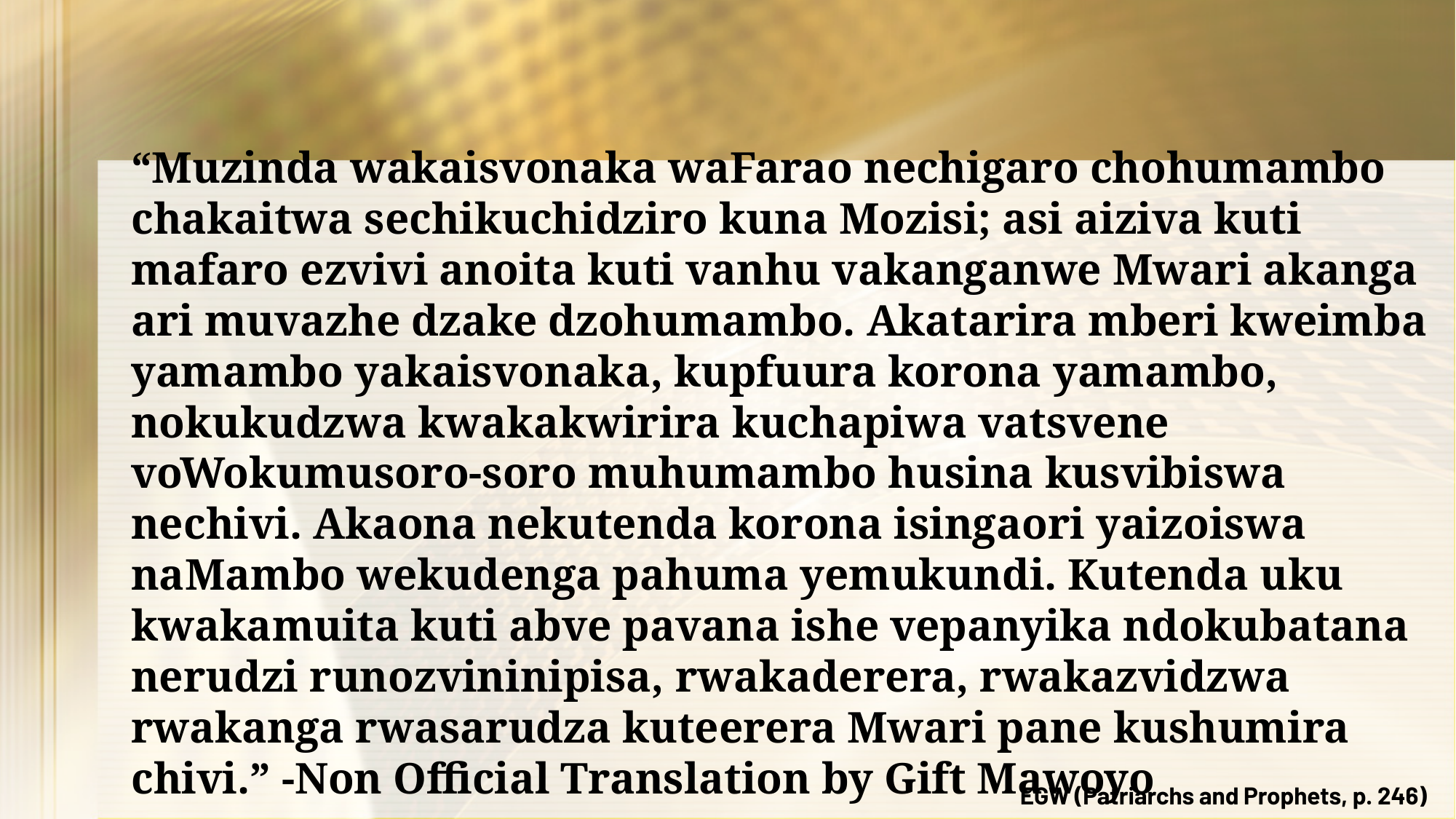

“Muzinda wakaisvonaka waFarao nechigaro chohumambo chakaitwa sechikuchidziro kuna Mozisi; asi aiziva kuti mafaro ezvivi anoita kuti vanhu vakanganwe Mwari akanga ari muvazhe dzake dzohumambo. Akatarira mberi kweimba yamambo yakaisvonaka, kupfuura korona yamambo, nokukudzwa kwakakwirira kuchapiwa vatsvene voWokumusoro-soro muhumambo husina kusvibiswa nechivi. Akaona nekutenda korona isingaori yaizoiswa naMambo wekudenga pahuma yemukundi. Kutenda uku kwakamuita kuti abve pavana ishe vepanyika ndokubatana nerudzi runozvininipisa, rwakaderera, rwakazvidzwa rwakanga rwasarudza kuteerera Mwari pane kushumira chivi.” -Non Official Translation by Gift Mawoyo
EGW (Patriarchs and Prophets, p. 246)